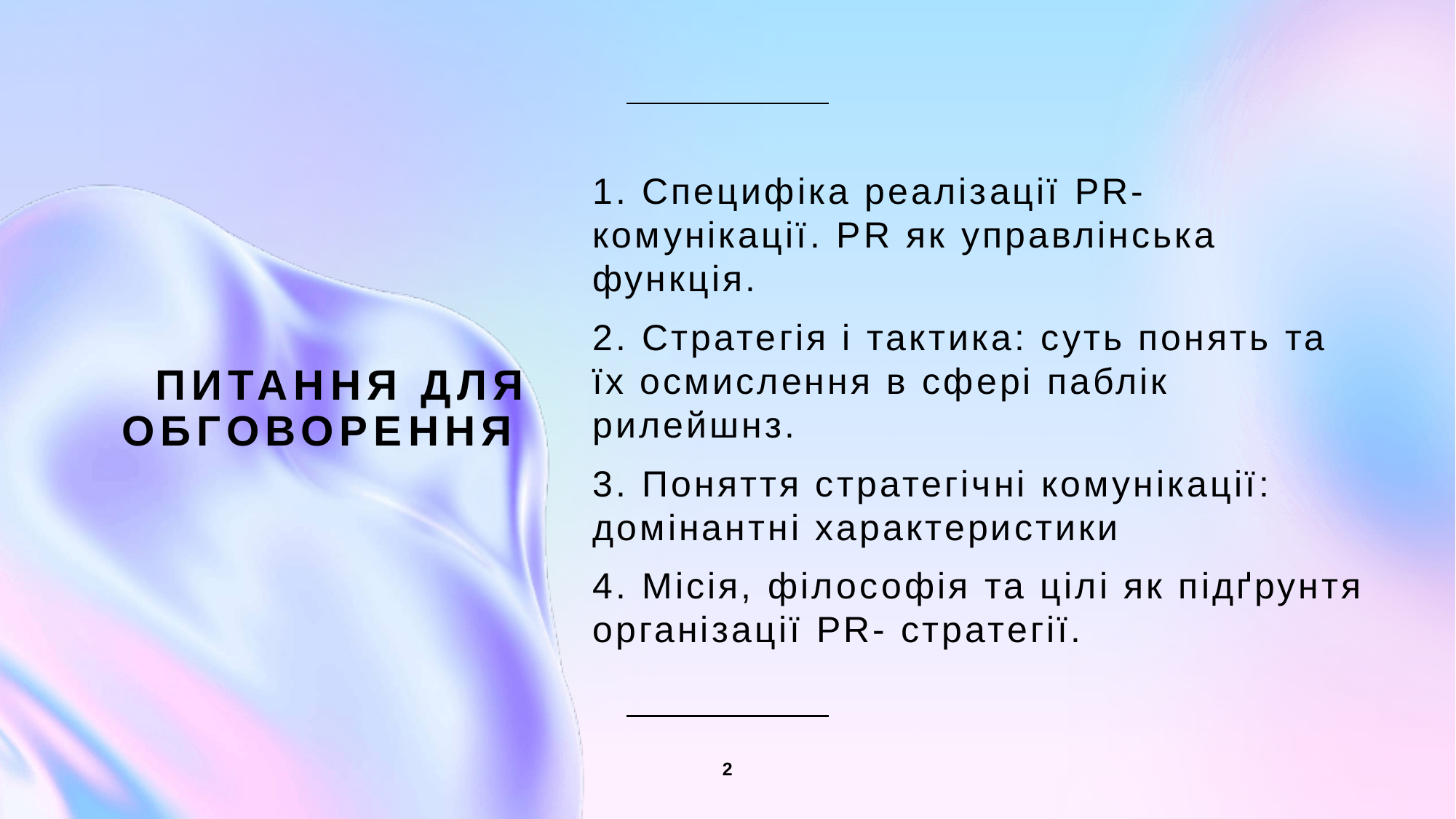

1. Специфіка реалізації PR-комунікації. PR як управлінська функція.
2. Стратегія і тактика: суть понять та їх осмислення в сфері паблік рилейшнз.
3. Поняття стратегічні комунікації: домінантні характеристики
4. Місія, філософія та цілі як підґрунтя організації PR- стратегії.

# Питання для обговорення
2